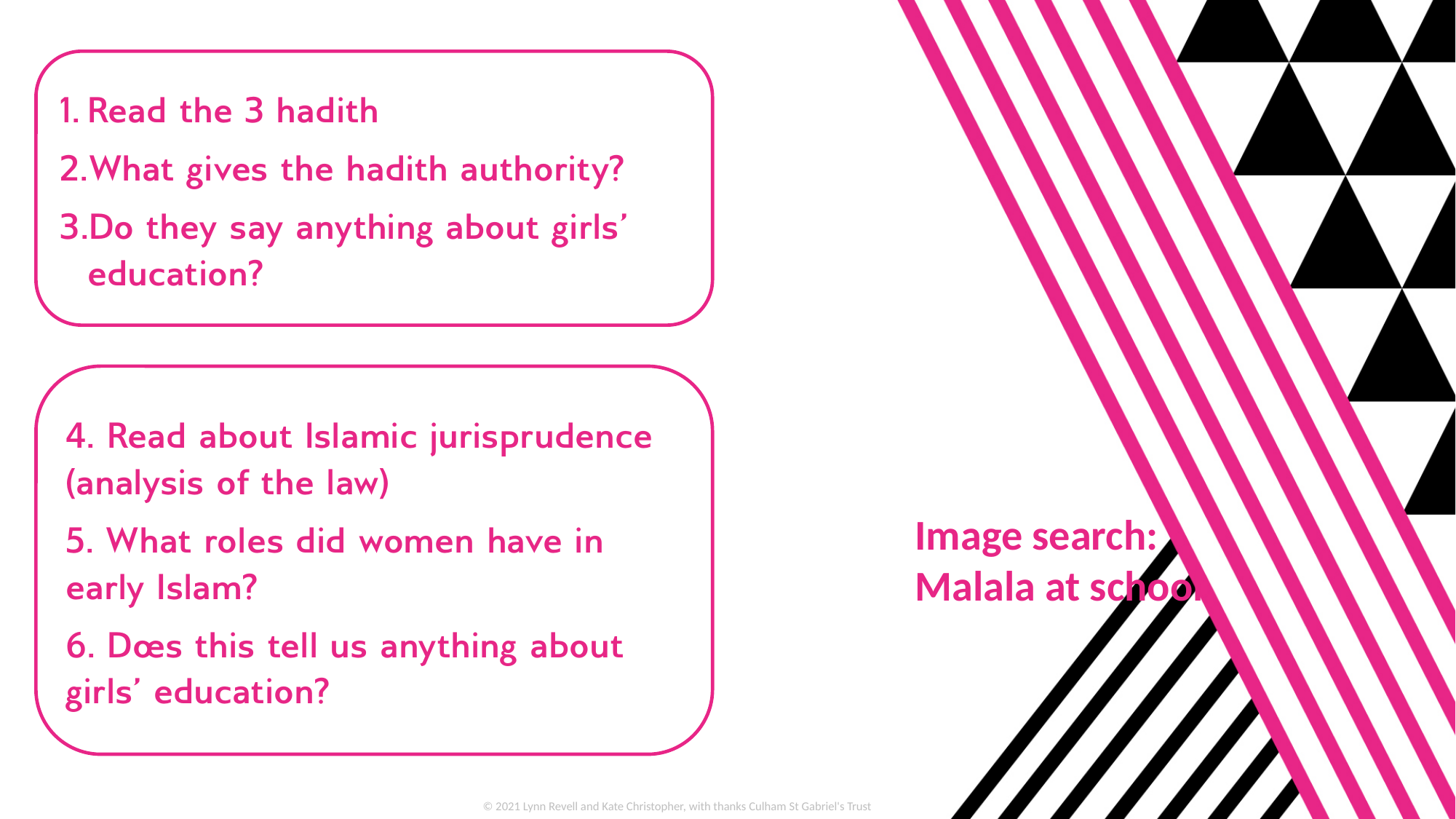

Read the 3 hadith
What gives the hadith authority?
Do they say anything about girls’ education?

4. Read about Islamic jurisprudence (analysis of the law)
5. What roles did women have in early Islam?
6. Does this tell us anything about girls’ education?
Image search: Malala at school